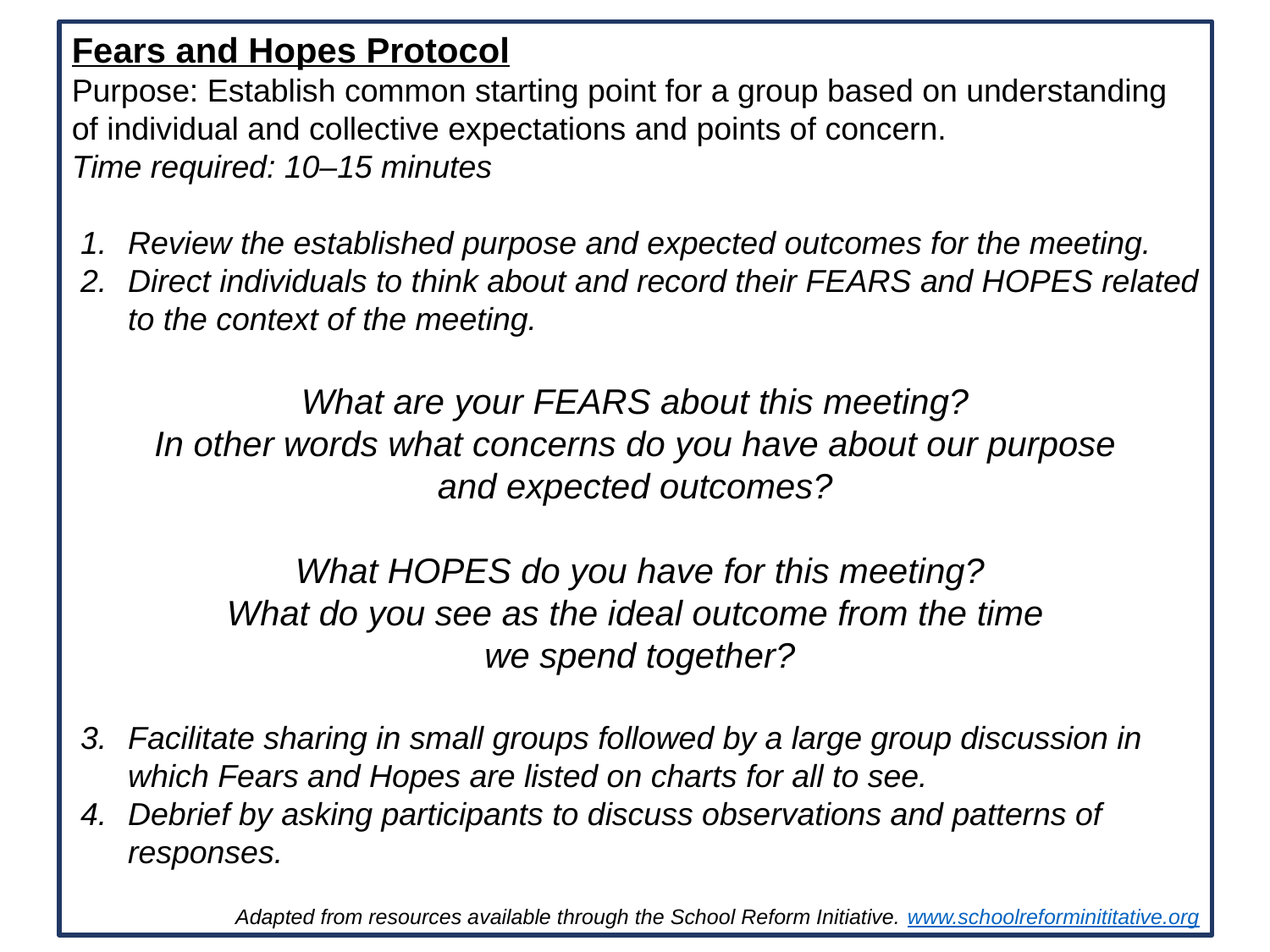

Fears and Hopes Protocol
Purpose: Establish common starting point for a group based on understanding of individual and collective expectations and points of concern.
Time required: 10–15 minutes

Review the established purpose and expected outcomes for the meeting.
Direct individuals to think about and record their FEARS and HOPES related to the context of the meeting.

What are your FEARS about this meeting?
In other words what concerns do you have about our purpose
and expected outcomes?

What HOPES do you have for this meeting?
What do you see as the ideal outcome from the time
we spend together?

Facilitate sharing in small groups followed by a large group discussion in which Fears and Hopes are listed on charts for all to see.
Debrief by asking participants to discuss observations and patterns of responses.

Adapted from resources available through the School Reform Initiative. www.schoolreforminititative.org